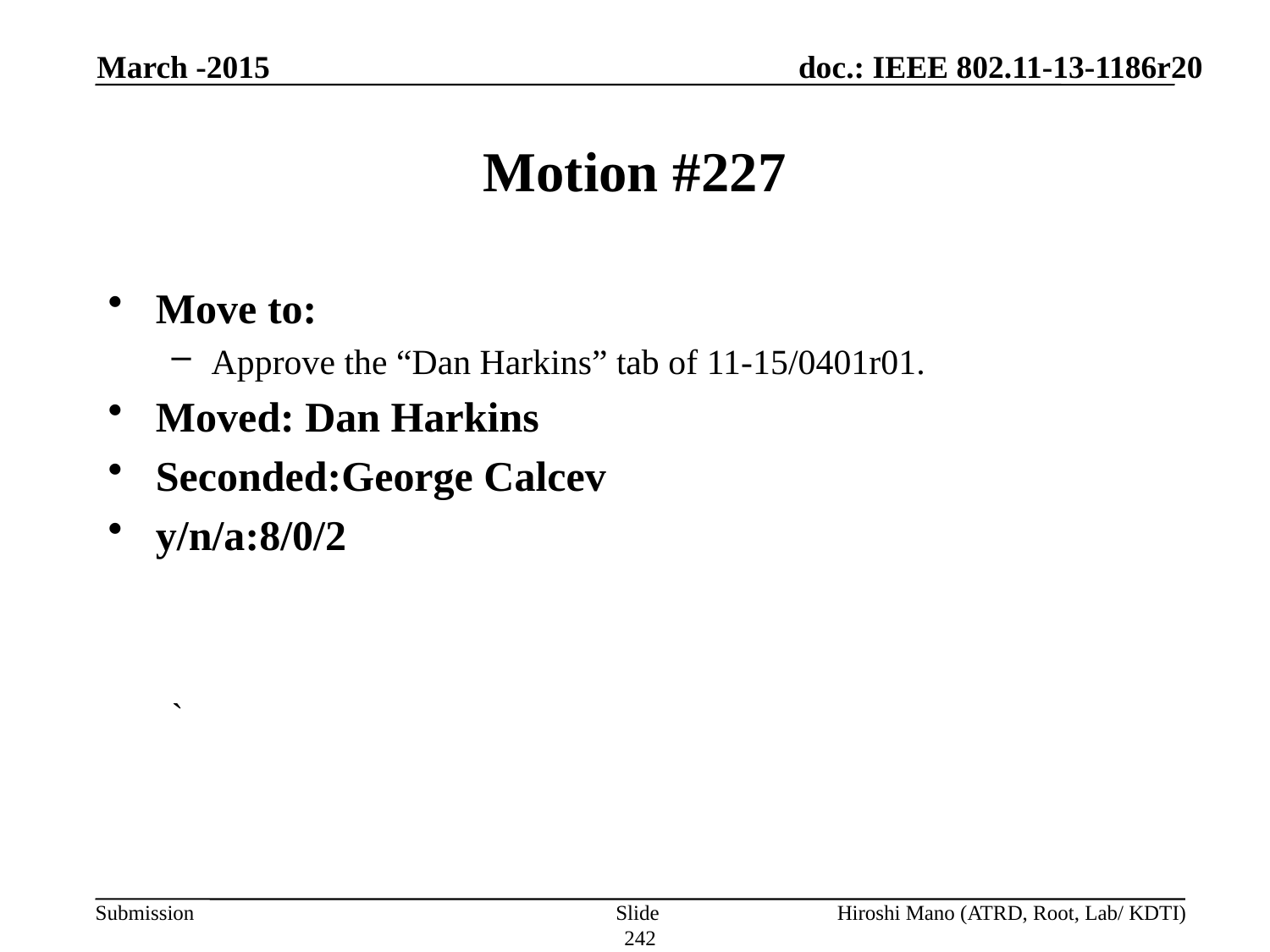

March -2015
# Motion #227
Move to:
Approve the “Dan Harkins” tab of 11-15/0401r01.
Moved: Dan Harkins
Seconded:George Calcev
y/n/a:8/0/2

`

Slide 242
Hiroshi Mano (ATRD, Root, Lab/ KDTI)